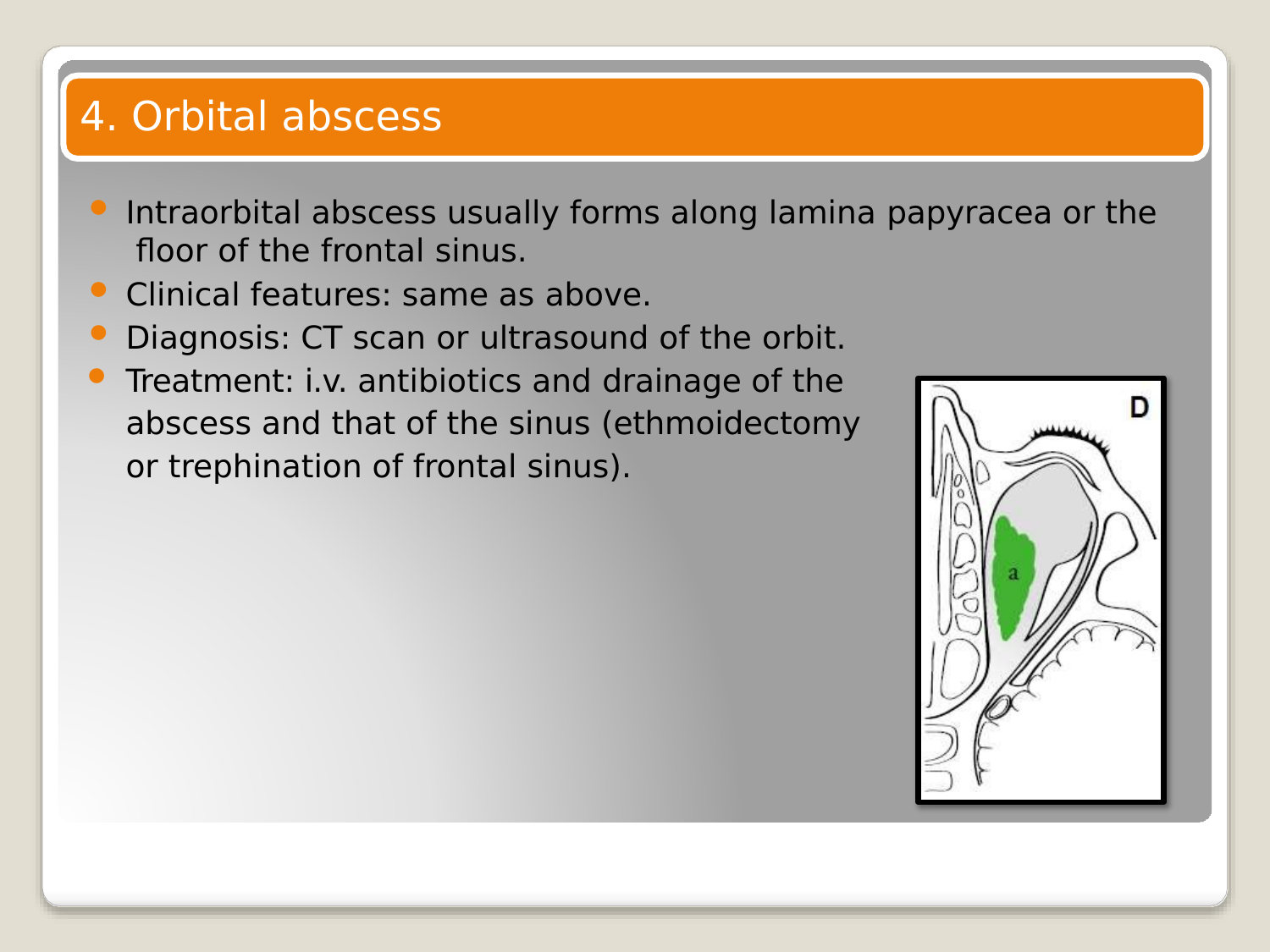

# 4. Orbital abscess
Intraorbital abscess usually forms along lamina papyracea or the  floor of the frontal sinus.
Clinical features: same as above.
Diagnosis: CT scan or ultrasound of the orbit.
Treatment: i.v. antibiotics and drainage of the  abscess and that of the sinus (ethmoidectomy  or trephination of frontal sinus).